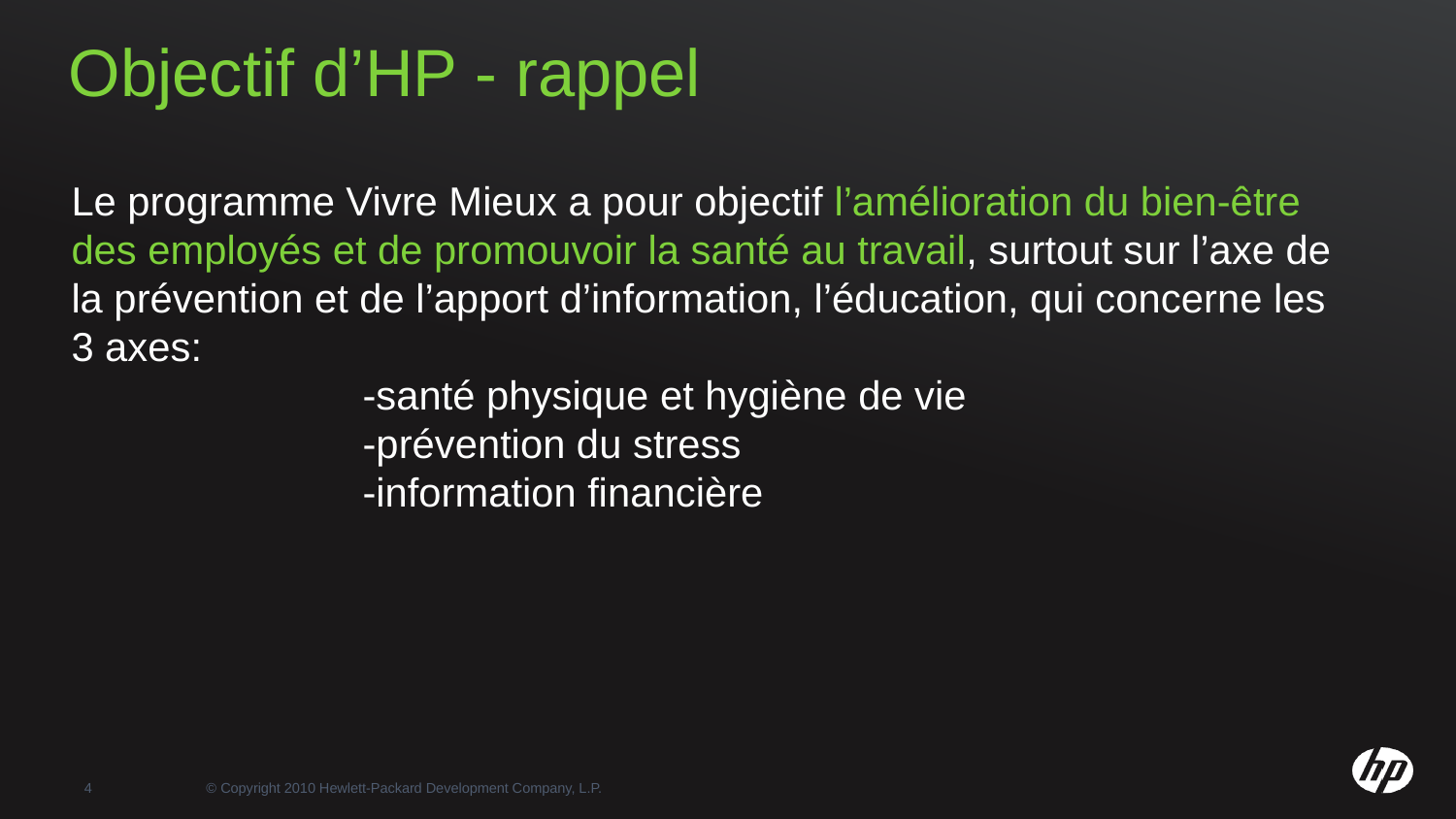

# Objectif d’HP - rappel

Le programme Vivre Mieux a pour objectif l’amélioration du bien-être des employés et de promouvoir la santé au travail, surtout sur l’axe de la prévention et de l’apport d’information, l’éducation, qui concerne les 3 axes:
		-santé physique et hygiène de vie
		-prévention du stress
		-information financière